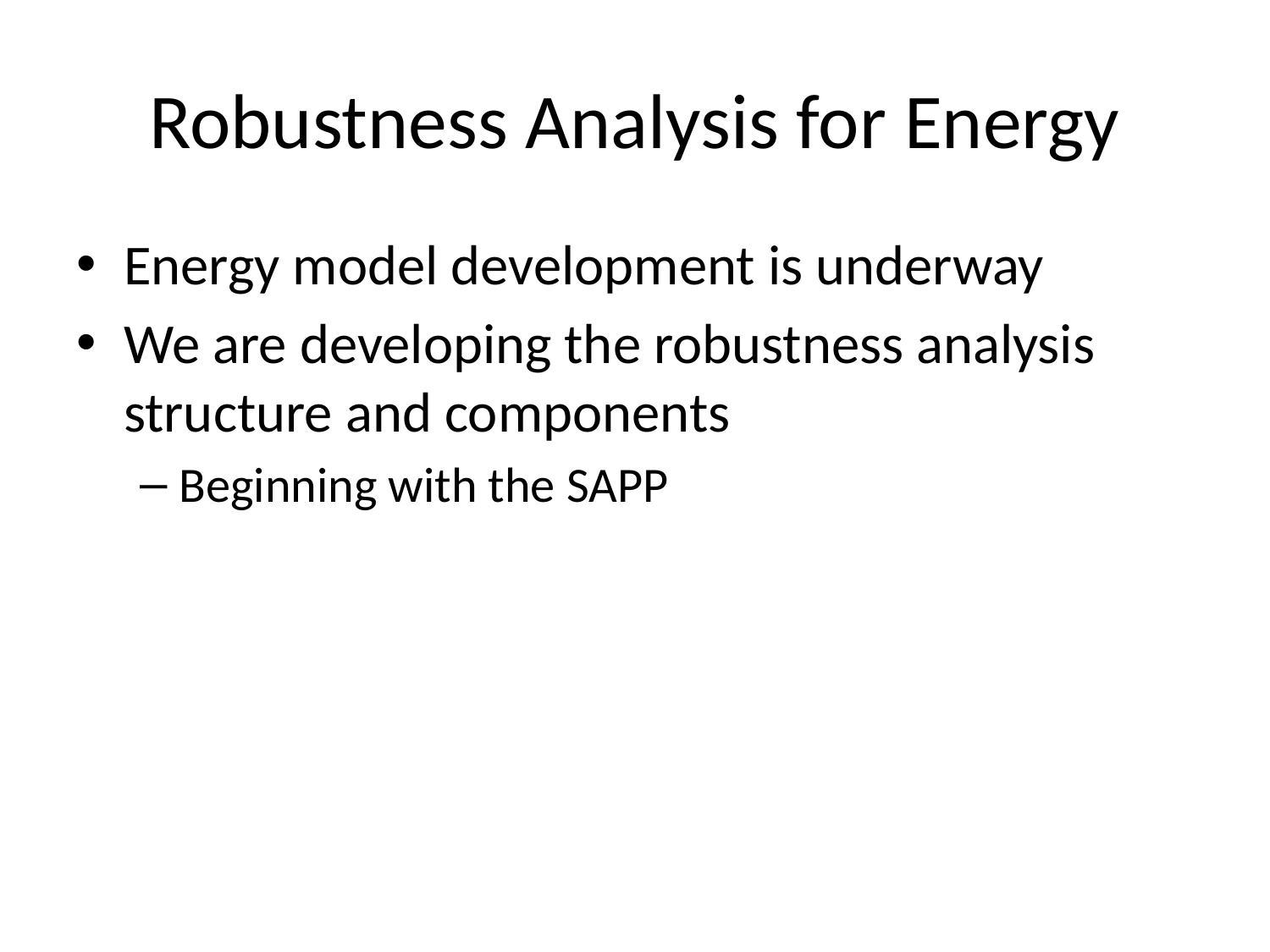

# Robustness Analysis for Energy
Energy model development is underway
We are developing the robustness analysis structure and components
Beginning with the SAPP